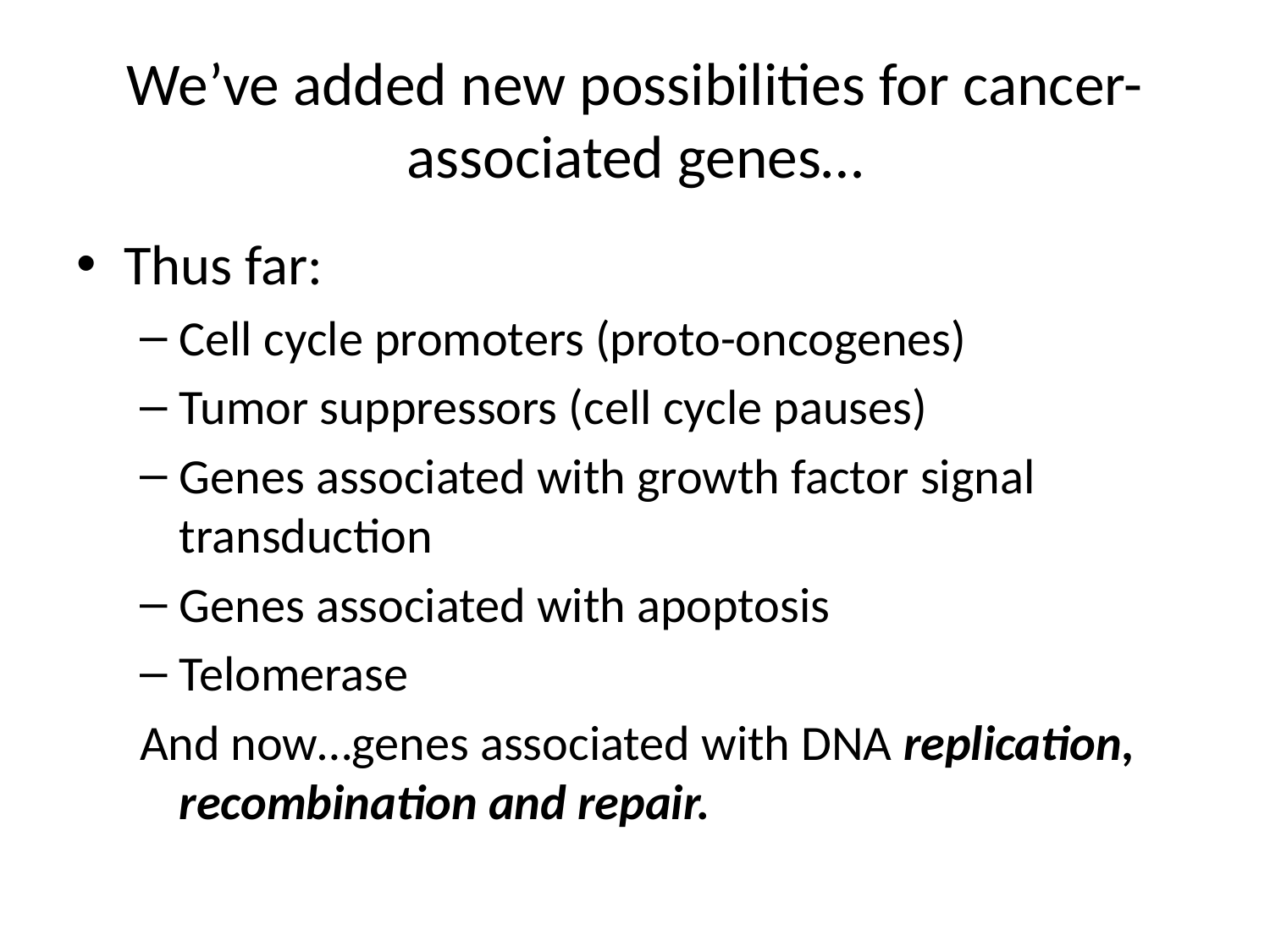

# We’ve added new possibilities for cancer-associated genes…
Thus far:
Cell cycle promoters (proto-oncogenes)
Tumor suppressors (cell cycle pauses)
Genes associated with growth factor signal transduction
Genes associated with apoptosis
Telomerase
And now…genes associated with DNA replication, recombination and repair.